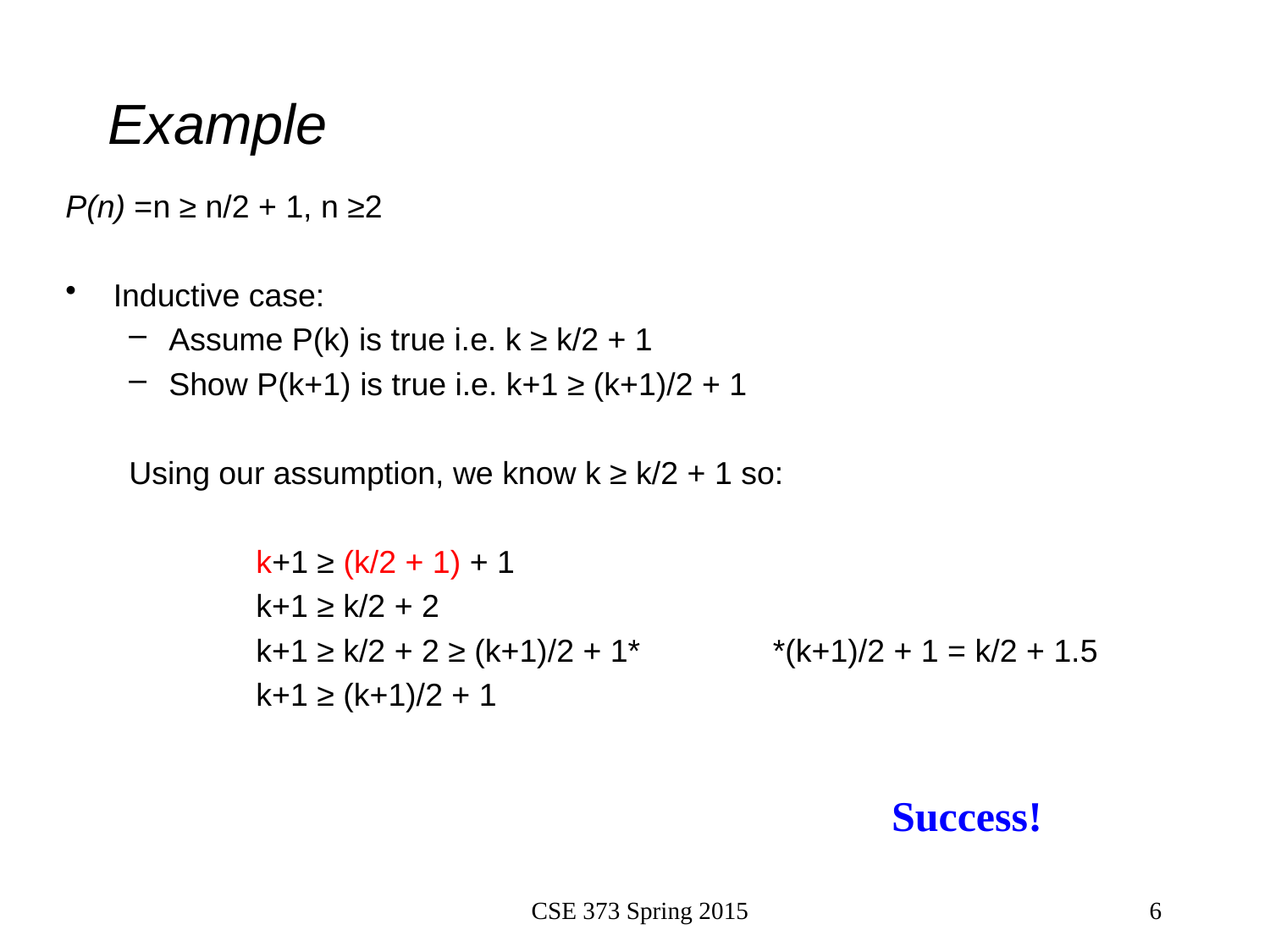

# Example
P(n) =n ≥ n/2 + 1, n ≥2

Inductive case:
Assume P(k) is true i.e. k ≥ k/2 + 1
Show P(k+1) is true i.e. k+1 ≥ (k+1)/2 + 1

Using our assumption, we know k ≥ k/2 + 1 so:

	k+1 ≥ (k/2 + 1) + 1
	k+1 ≥ k/2 + 2
	k+1 ≥ k/2 + 2 ≥ (k+1)/2 + 1*	 *(k+1)/2 + 1 = k/2 + 1.5
	k+1 ≥ (k+1)/2 + 1

Success!
CSE 373 Spring 2015
6